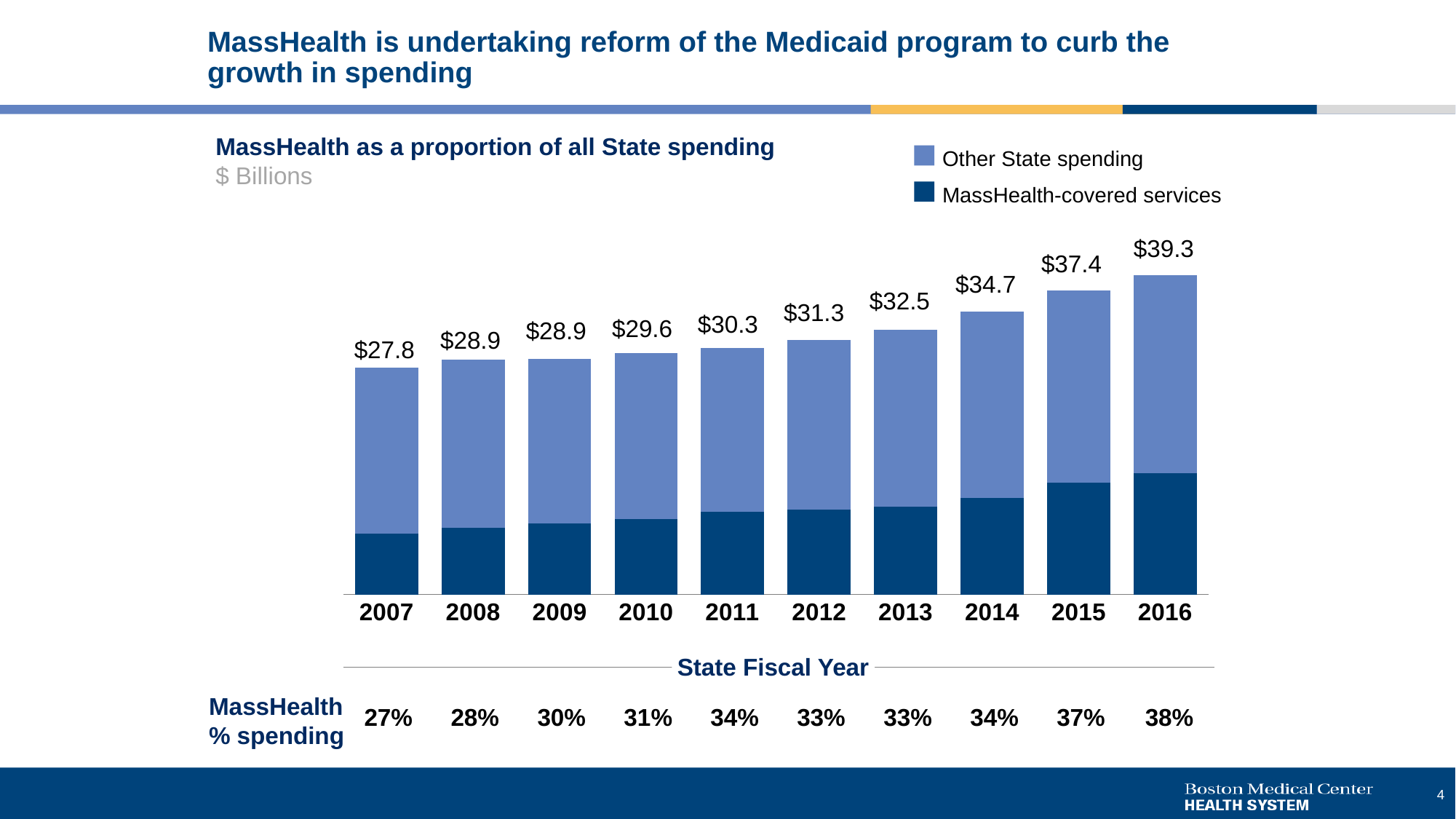

# MassHealth is undertaking reform of the Medicaid program to curb the growth in spending
MassHealth as a proportion of all State spending
$ Billions
Other State spending

MassHealth-covered services

$39.3

### Chart

| Category | MassHealth-covered Services | Other State Spending |
|---|---|---|
| 2007 | 7.5 | 20.349882 |
| 2008 | 8.200000000000001 | 20.65293799999999 |
| 2009 | 8.700000000000001 | 20.23066500000001 |
| 2010 | 9.3 | 20.32378899999999 |
| 2011 | 10.2 | 20.10464199999999 |
| 2012 | 10.4 | 20.87110400000001 |
| 2013 | 10.8 | 21.695282 |
| 2014 | 11.9 | 22.834743 |
| 2015 | 13.7 | 23.700339 |
| 2016 | 14.9 | 24.31052631578947 |
$37.4
$34.7
$32.5
$31.3
$30.3
$29.6
$28.9
$28.9
$27.8
State Fiscal Year

MassHealth
% spending
27%
28%
30%
31%
34%
33%
33%
34%
37%
38%